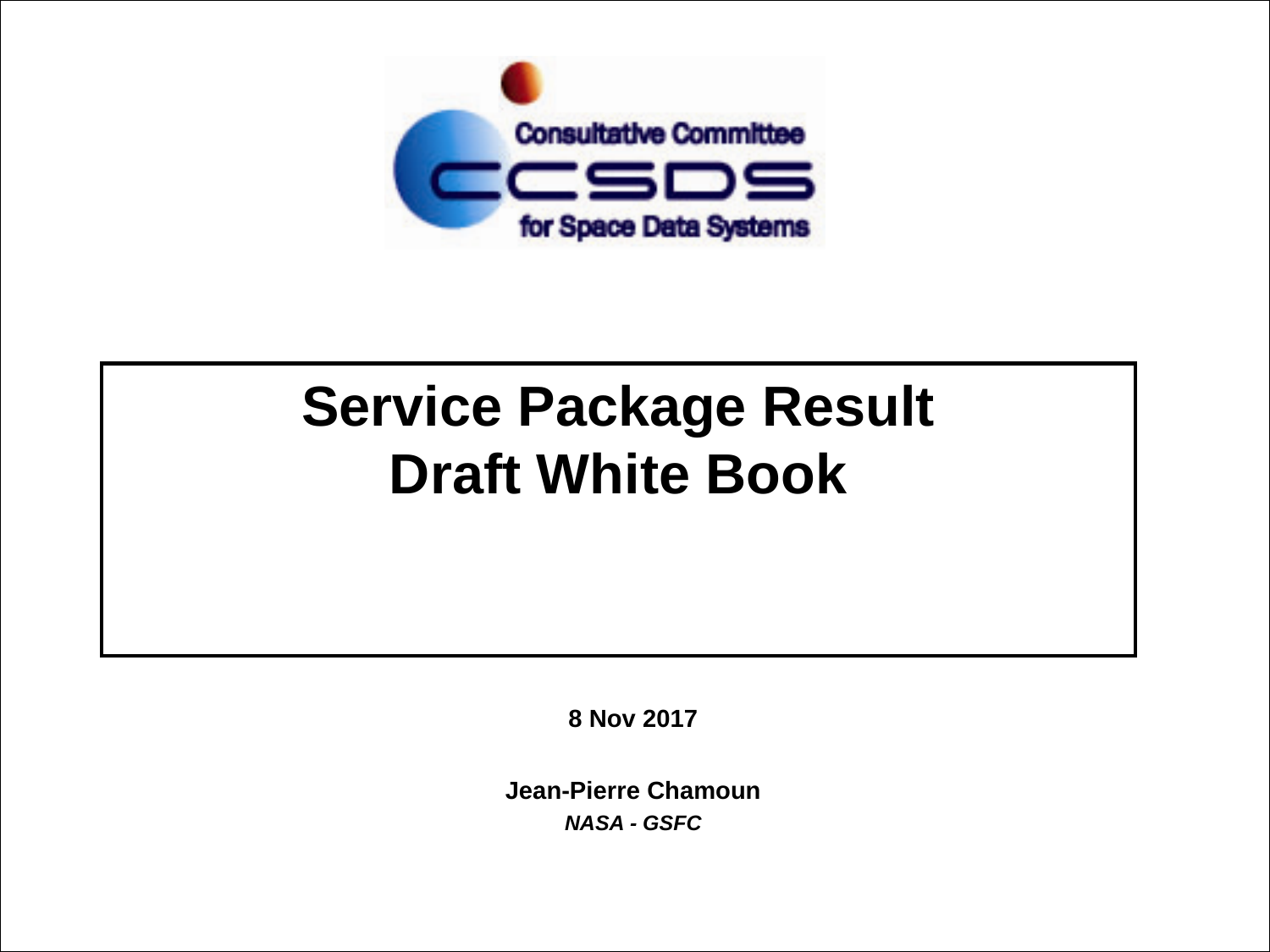

# Service Package Result Draft White Book

8 Nov 2017

Jean-Pierre Chamoun
NASA - GSFC